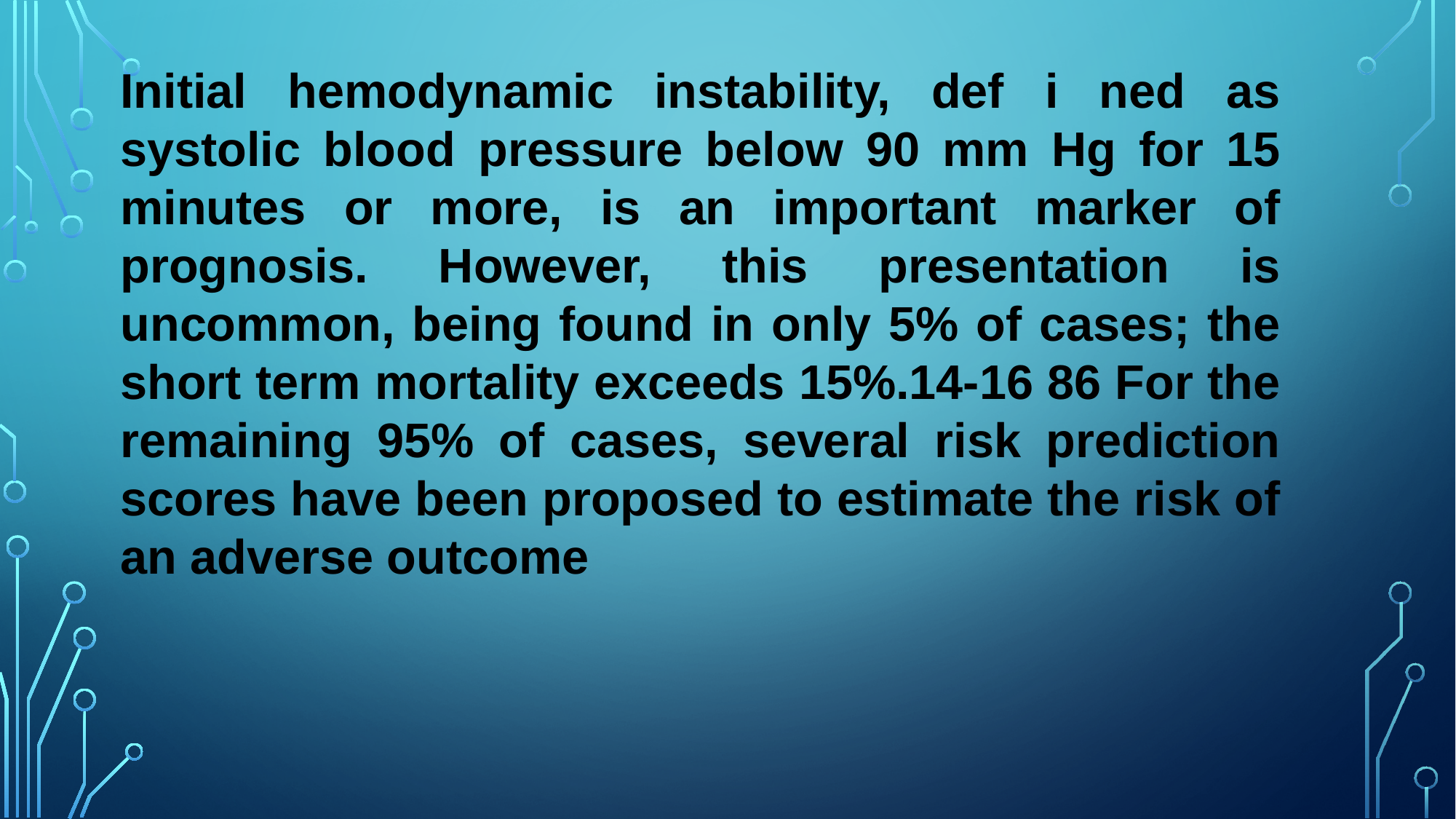

Initial hemodynamic instability, def i ned as systolic blood pressure below 90 mm Hg for 15 minutes or more, is an important marker of prognosis. However, this presentation is uncommon, being found in only 5% of cases; the short term mortality exceeds 15%.14-16 86 For the remaining 95% of cases, several risk prediction scores have been proposed to estimate the risk of an adverse outcome
#